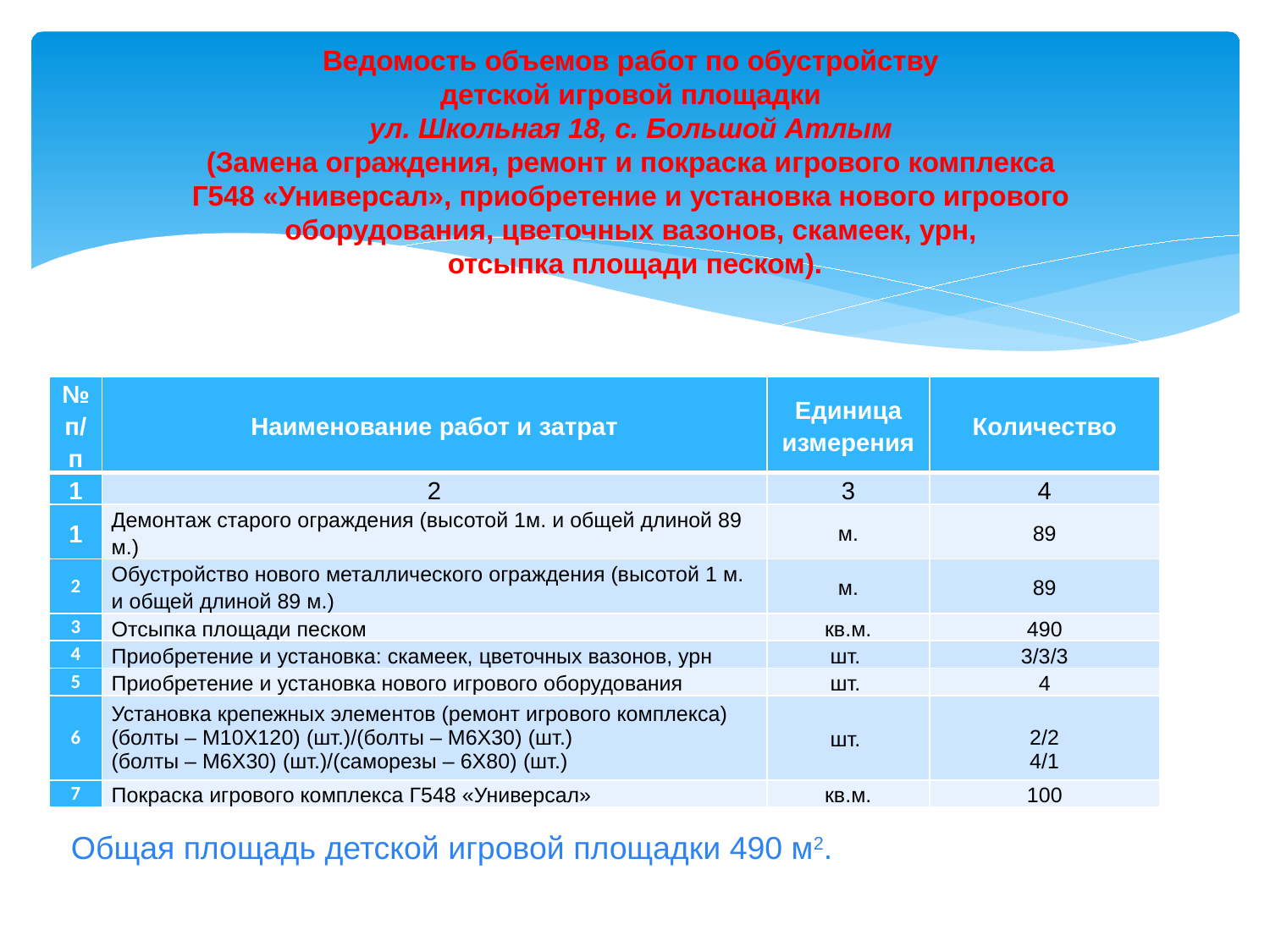

# Ведомость объемов работ по обустройству детской игровой площадки ул. Школьная 18, с. Большой Атлым (Замена ограждения, ремонт и покраска игрового комплекса Г548 «Универсал», приобретение и установка нового игрового оборудования, цветочных вазонов, скамеек, урн, отсыпка площади песком).
| № п/п | Наименование работ и затрат | Единица измерения | Количество |
| --- | --- | --- | --- |
| 1 | 2 | 3 | 4 |
| 1 | Демонтаж старого ограждения (высотой 1м. и общей длиной 89 м.) | м. | 89 |
| 2 | Обустройство нового металлического ограждения (высотой 1 м. и общей длиной 89 м.) | м. | 89 |
| 3 | Отсыпка площади песком | кв.м. | 490 |
| 4 | Приобретение и установка: скамеек, цветочных вазонов, урн | шт. | 3/3/3 |
| 5 | Приобретение и установка нового игрового оборудования | шт. | 4 |
| 6 | Установка крепежных элементов (ремонт игрового комплекса) (болты – М10Х120) (шт.)/(болты – М6Х30) (шт.) (болты – М6Х30) (шт.)/(саморезы – 6Х80) (шт.) | шт. | 2/2 4/1 |
| 7 | Покраска игрового комплекса Г548 «Универсал» | кв.м. | 100 |

 Общая площадь детской игровой площадки 490 м2.